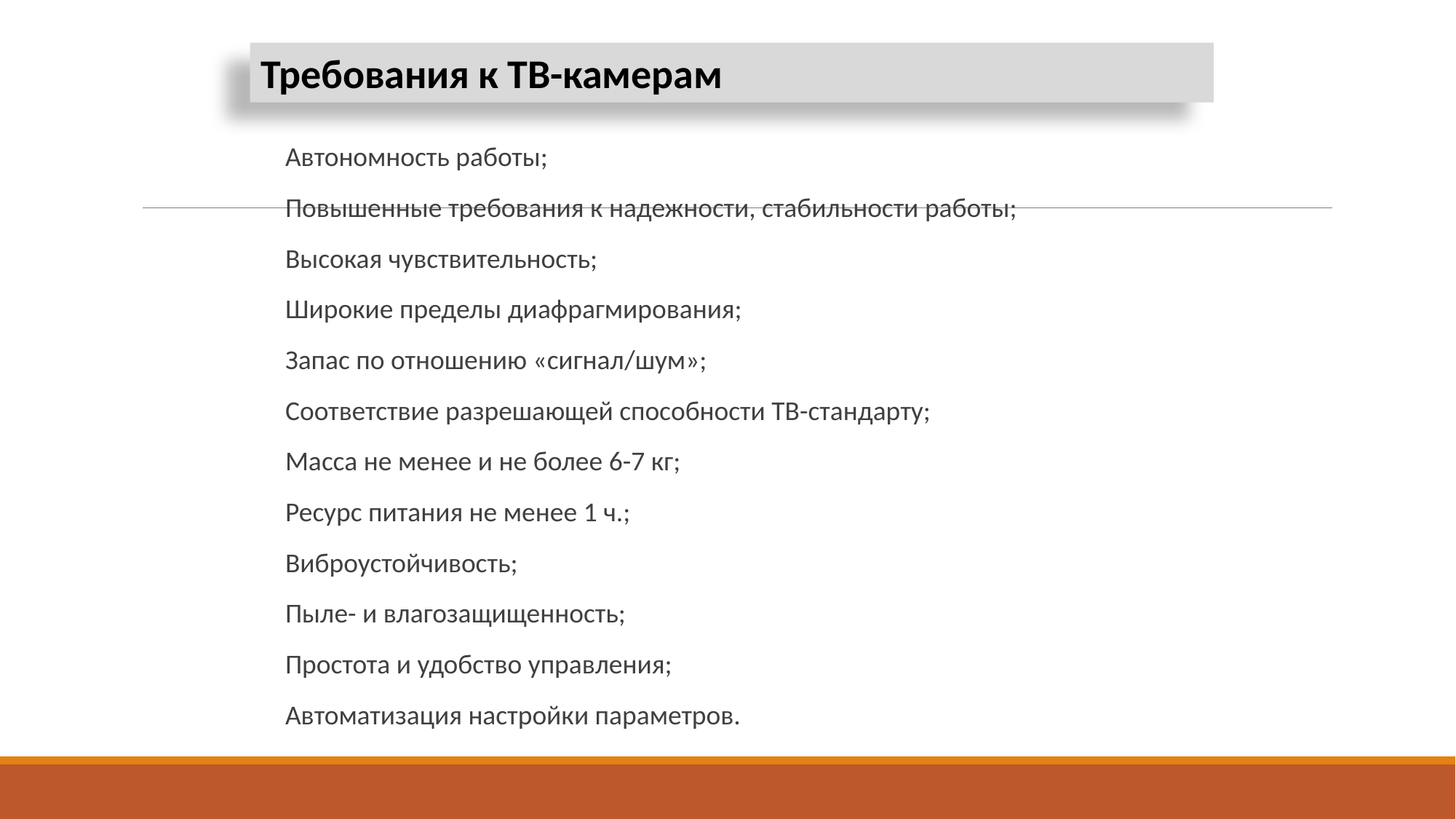

Требования к ТВ-камерам
Автономность работы;
Повышенные требования к надежности, стабильности работы;
Высокая чувствительность;
Широкие пределы диафрагмирования;
Запас по отношению «сигнал/шум»;
Соответствие разрешающей способности ТВ-стандарту;
Масса не менее и не более 6-7 кг;
Ресурс питания не менее 1 ч.;
Виброустойчивость;
Пыле- и влагозащищенность;
Простота и удобство управления;
Автоматизация настройки параметров.